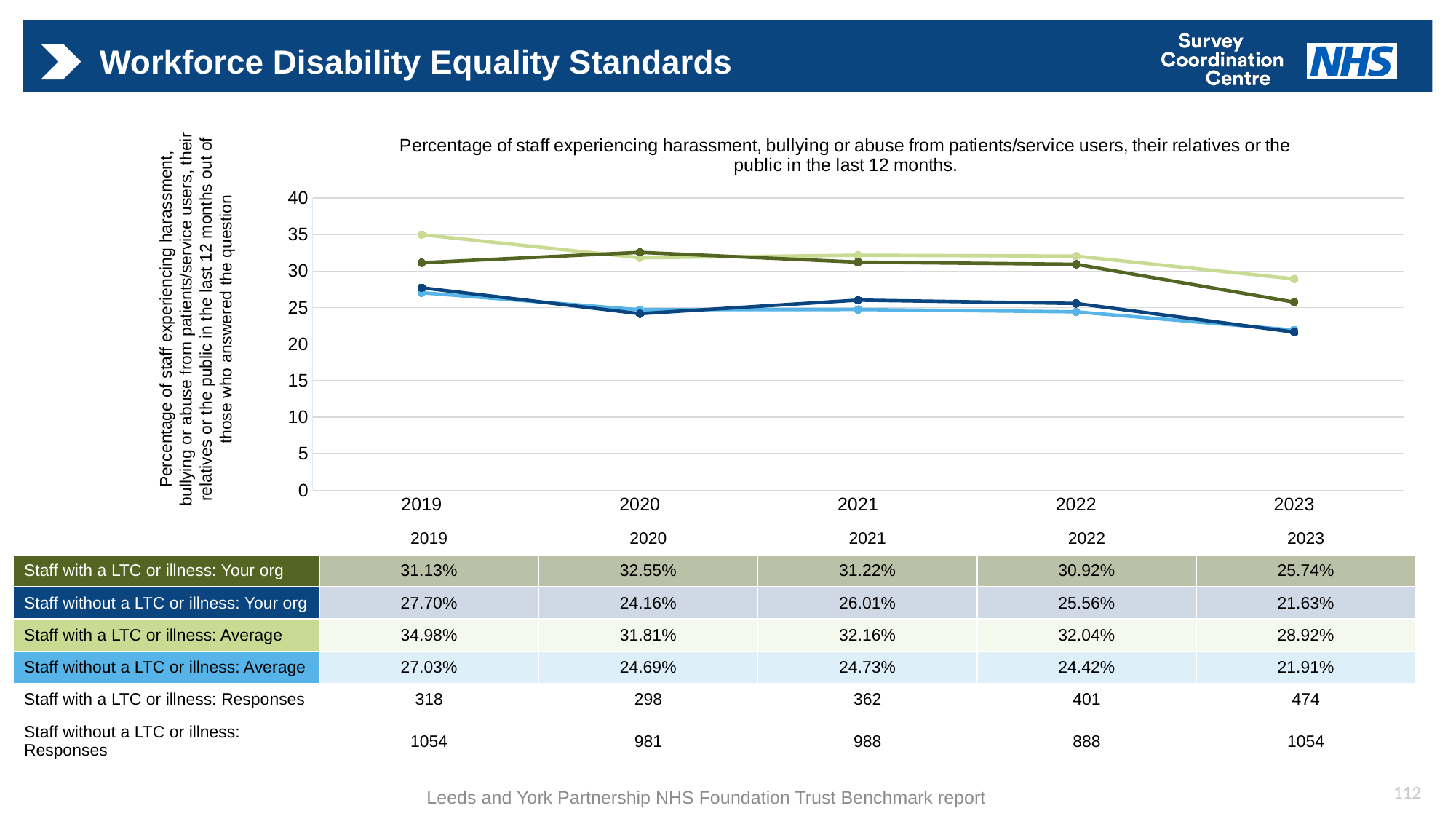

# Workforce Disability Equality Standards

### Chart: Percentage of staff experiencing harassment, bullying or abuse from patients/service users, their relatives or the public in the last 12 months.

| Category | Staff with a LTC or illness: Average | Staff without a LTC or illness: Average | Staff with a LTC or illness: Your org | Staff without a LTC or illness: Your org |
|---|---|---|---|---|
| 2019 | 34.97536945812808 | 27.02903946388682 | 31.132075471698112 | 27.70398481973434 |
| 2020 | 31.81206323748425 | 24.69489172673386 | 32.55033557046979 | 24.159021406727827 |
| 2021 | 32.15859030837004 | 24.72952086553323 | 31.21546961325966 | 26.01214574898785 |
| 2022 | 32.03661327231121 | 24.41690962099125 | 30.92269326683292 | 25.56306306306306 |
| 2023 | 28.91791044776119 | 21.909547738693462 | 25.73839662447257 | 21.63187855787476 |
Percentage of staff experiencing harassment, bullying or abuse from patients/service users, their relatives or the public in the last 12 months out of those who answered the question
|  | 2019 | 2020 | 2021 | 2022 | 2023 |
| --- | --- | --- | --- | --- | --- |
| Staff with a LTC or illness: Your org | 31.13% | 32.55% | 31.22% | 30.92% | 25.74% |
| Staff without a LTC or illness: Your org | 27.70% | 24.16% | 26.01% | 25.56% | 21.63% |
| Staff with a LTC or illness: Average | 34.98% | 31.81% | 32.16% | 32.04% | 28.92% |
| Staff without a LTC or illness: Average | 27.03% | 24.69% | 24.73% | 24.42% | 21.91% |
| Staff with a LTC or illness: Responses | 318 | 298 | 362 | 401 | 474 |
| Staff without a LTC or illness: Responses | 1054 | 981 | 988 | 888 | 1054 |
112
Leeds and York Partnership NHS Foundation Trust Benchmark report